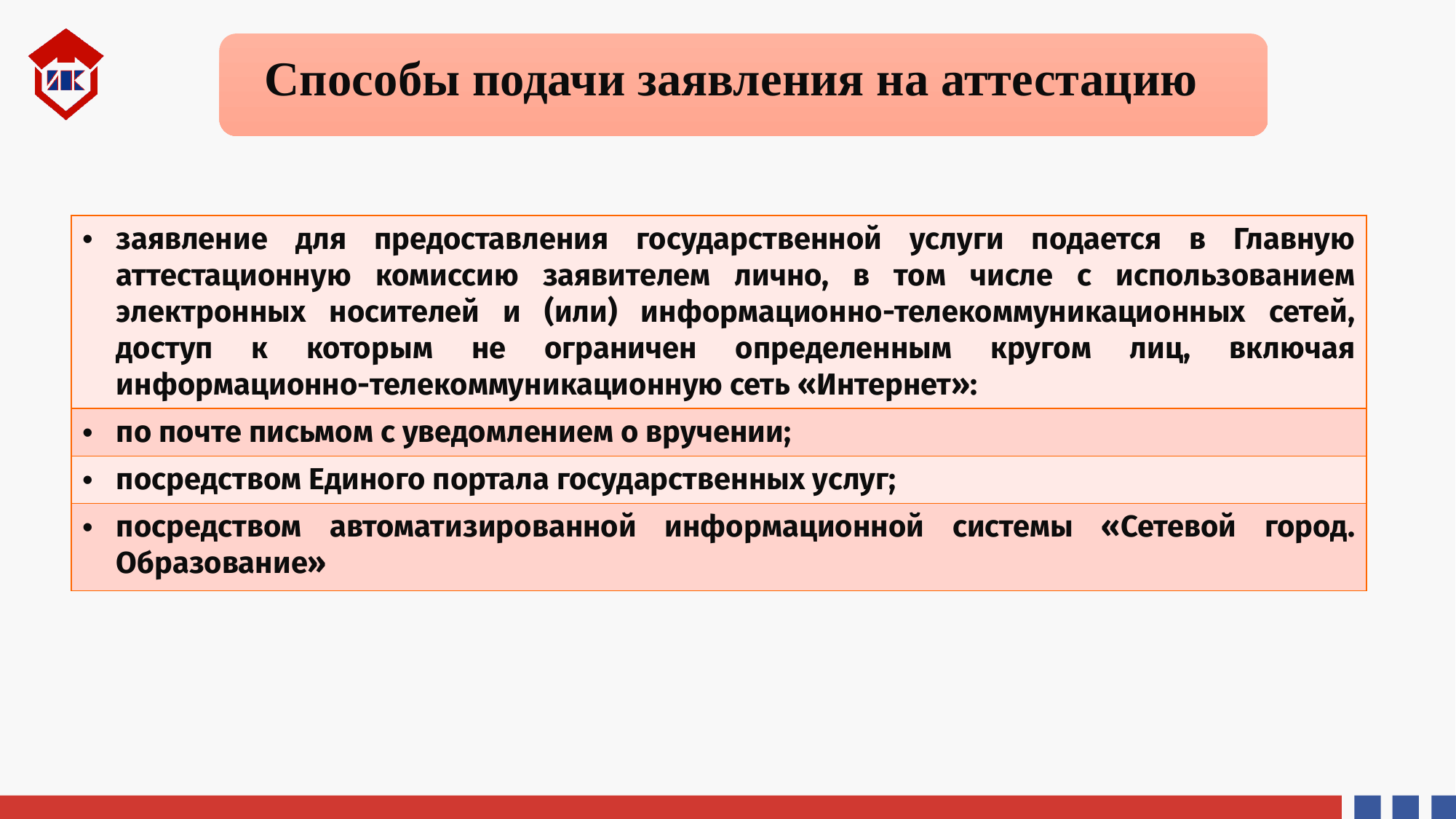

Способы подачи заявления на аттестацию

| заявление для предоставления государственной услуги подается в Главную аттестационную комиссию заявителем лично, в том числе с использованием электронных носителей и (или) информационно-телекоммуникационных сетей, доступ к которым не ограничен определенным кругом лиц, включая информационно-телекоммуникационную сеть «Интернет»: |
| --- |
| по почте письмом с уведомлением о вручении; |
| посредством Единого портала государственных услуг; |
| посредством автоматизированной информационной системы «Сетевой город. Образование» |